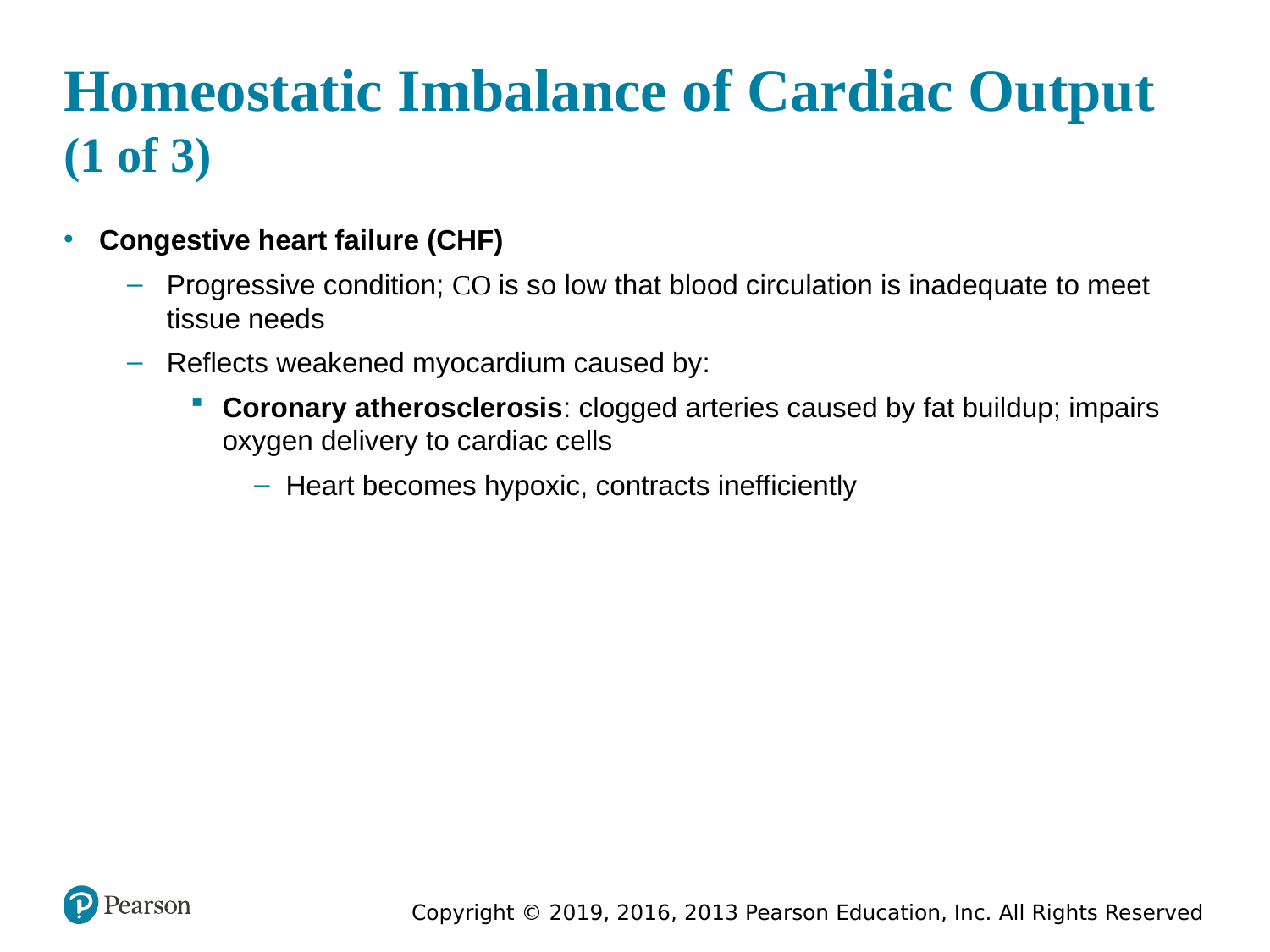

# Homeostatic Imbalance of Cardiac Output (1 of 3)
Congestive heart failure (CHF)
Progressive condition; CO is so low that blood circulation is inadequate to meet tissue needs
Reflects weakened myocardium caused by:
Coronary atherosclerosis: clogged arteries caused by fat buildup; impairs oxygen delivery to cardiac cells
Heart becomes hypoxic, contracts inefficiently